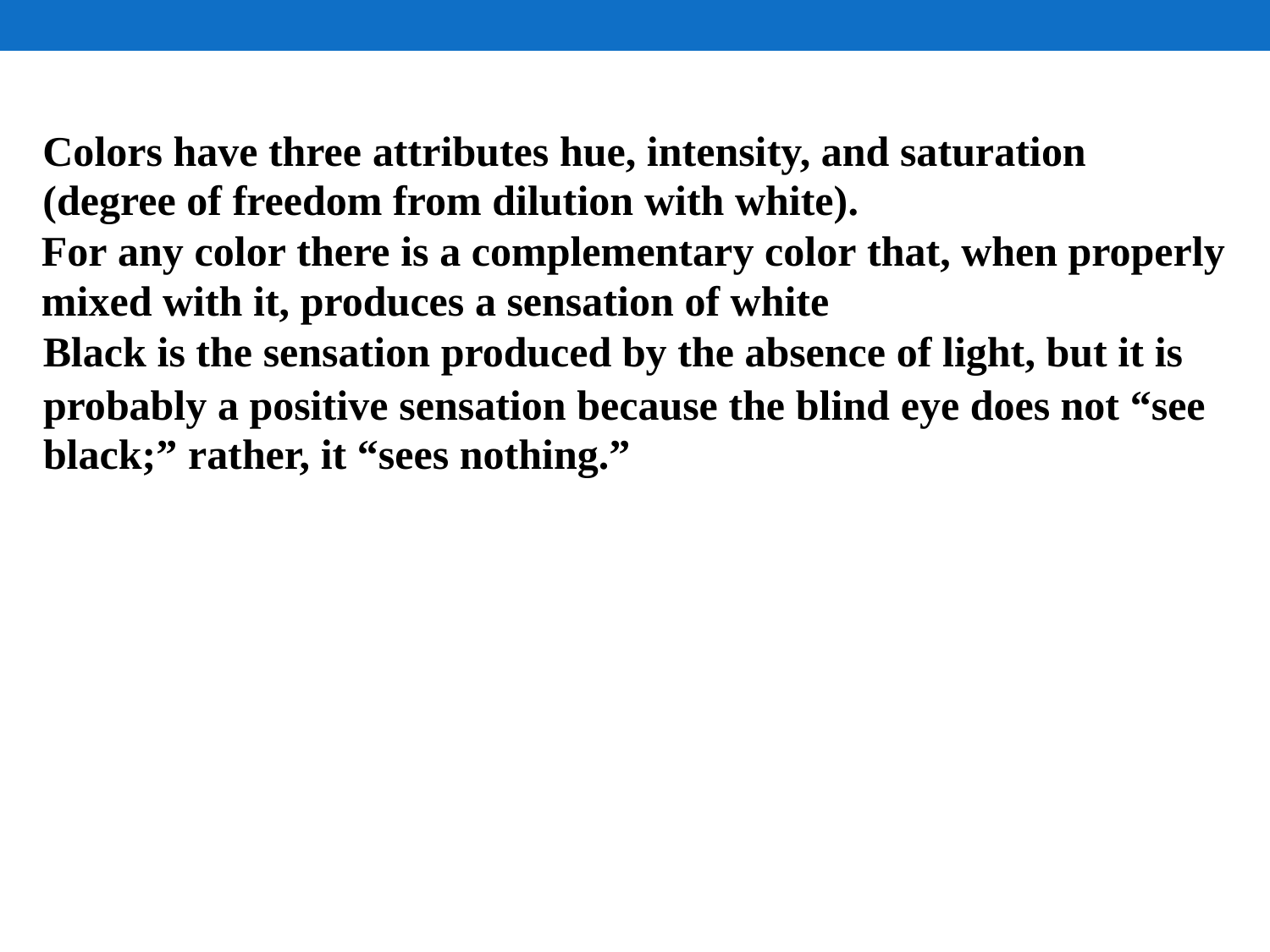

Colors have three attributes hue, intensity, and saturation
(degree of freedom from dilution with white).
For any color there is a complementary color that, when properly
mixed with it, produces a sensation of white
Black is the sensation produced by the absence of light, but it is
probably a positive sensation because the blind eye does not “see
black;” rather, it “sees nothing.”